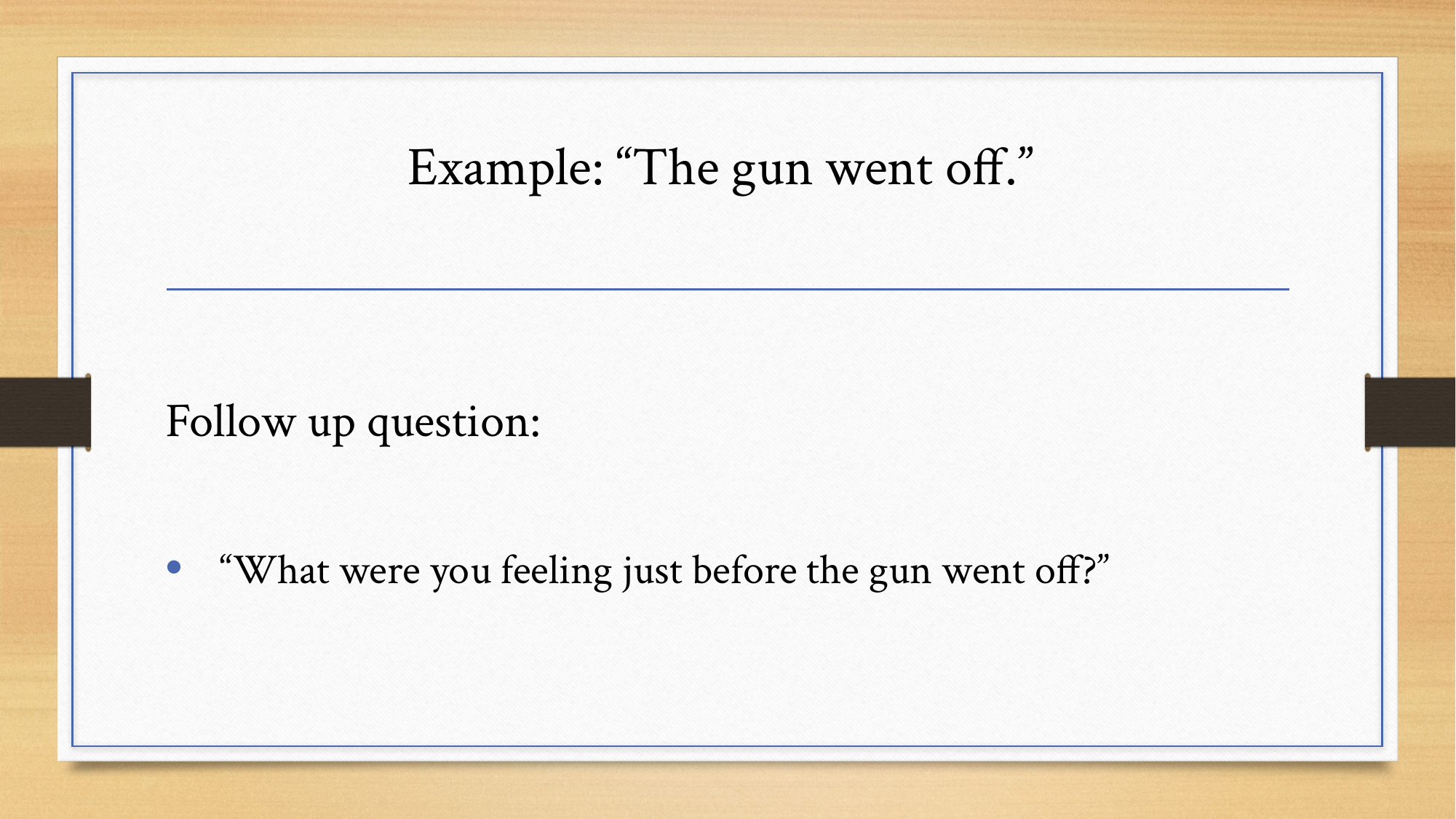

# Example: “The gun went off.”

Follow up question:

“What were you feeling just before the gun went off?”